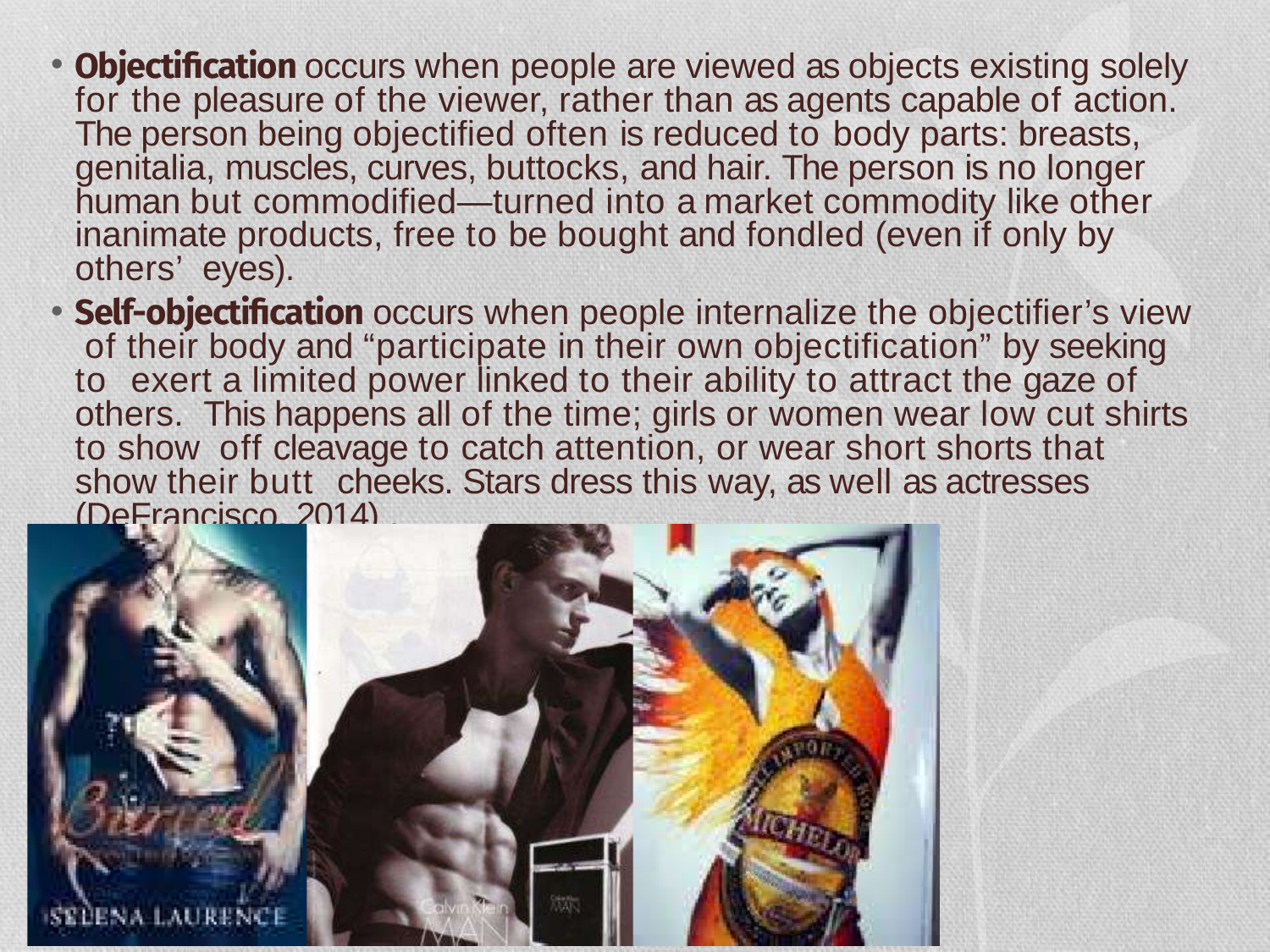

Objectification occurs when people are viewed as objects existing solely  for the pleasure of the viewer, rather than as agents capable of action.  The person being objectified often is reduced to body parts: breasts,  genitalia, muscles, curves, buttocks, and hair. The person is no longer  human but commodified—turned into a market commodity like other  inanimate products, free to be bought and fondled (even if only by others’  eyes).
Self-objectification occurs when people internalize the objectifier’s view  of their body and “participate in their own objectification” by seeking to  exert a limited power linked to their ability to attract the gaze of others.  This happens all of the time; girls or women wear low cut shirts to show  off cleavage to catch attention, or wear short shorts that show their butt  cheeks. Stars dress this way, as well as actresses (DeFrancisco, 2014) .